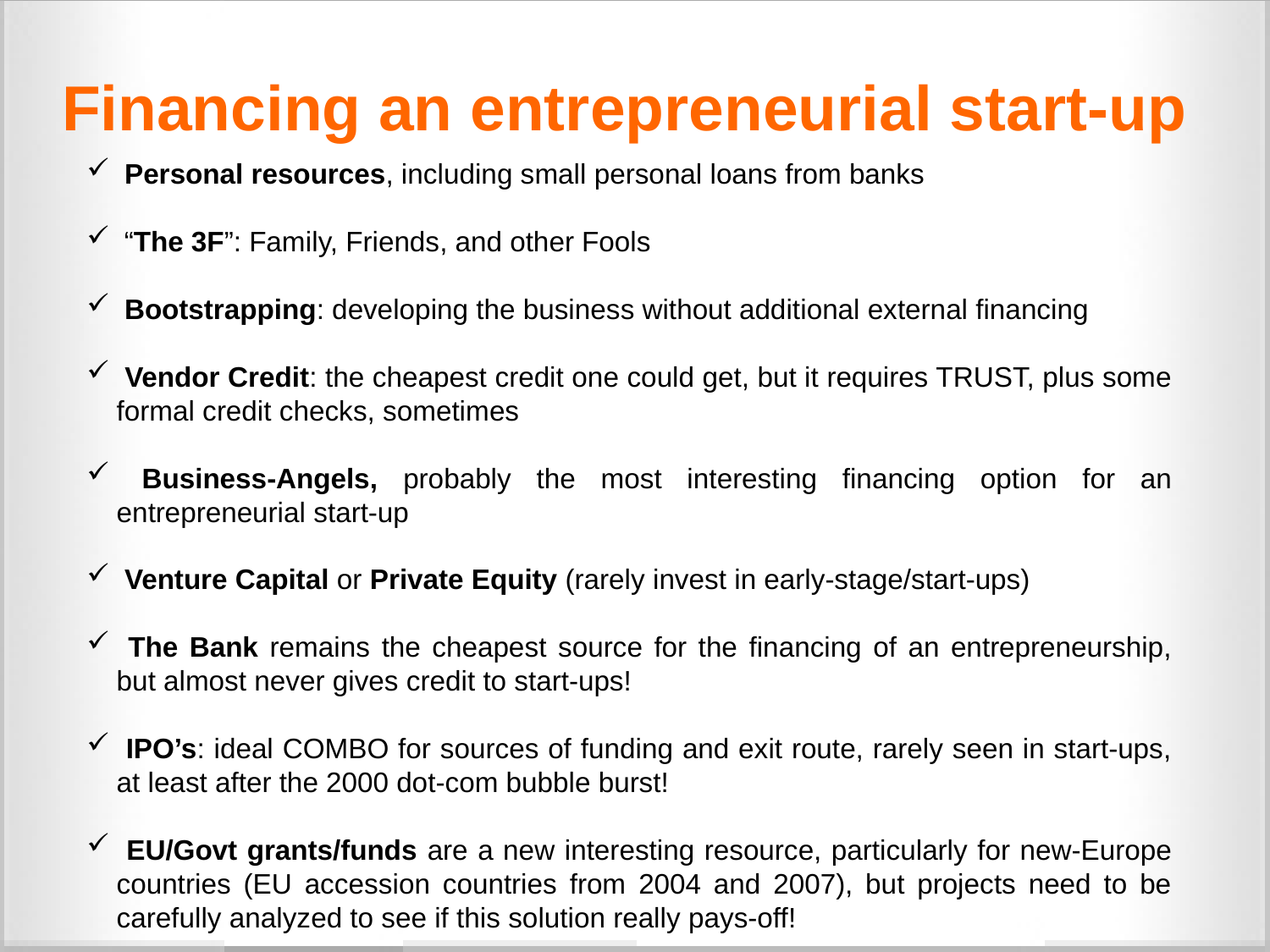

Financing an entrepreneurial start-up

 Personal resources, including small personal loans from banks

 “The 3F”: Family, Friends, and other Fools

 Bootstrapping: developing the business without additional external financing

 Vendor Credit: the cheapest credit one could get, but it requires TRUST, plus some formal credit checks, sometimes

 Business-Angels, probably the most interesting financing option for an entrepreneurial start-up

 Venture Capital or Private Equity (rarely invest in early-stage/start-ups)

 The Bank remains the cheapest source for the financing of an entrepreneurship, but almost never gives credit to start-ups!

 IPO’s: ideal COMBO for sources of funding and exit route, rarely seen in start-ups, at least after the 2000 dot-com bubble burst!

 EU/Govt grants/funds are a new interesting resource, particularly for new-Europe countries (EU accession countries from 2004 and 2007), but projects need to be carefully analyzed to see if this solution really pays-off!